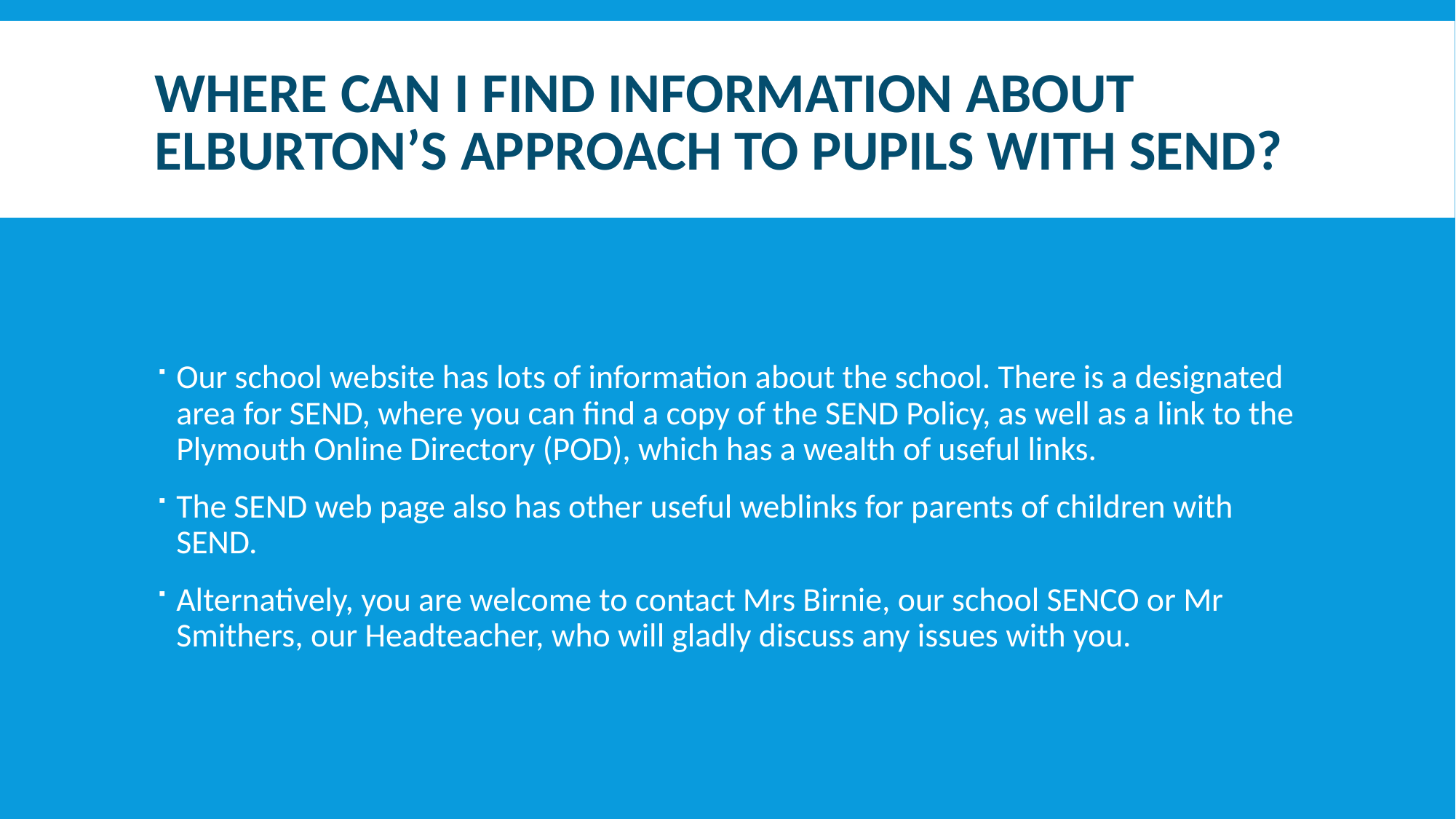

# Where can I find information about Elburton’s approach to pupils with SEND?
Our school website has lots of information about the school. There is a designated area for SEND, where you can find a copy of the SEND Policy, as well as a link to the Plymouth Online Directory (POD), which has a wealth of useful links.
The SEND web page also has other useful weblinks for parents of children with SEND.
Alternatively, you are welcome to contact Mrs Birnie, our school SENCO or Mr Smithers, our Headteacher, who will gladly discuss any issues with you.